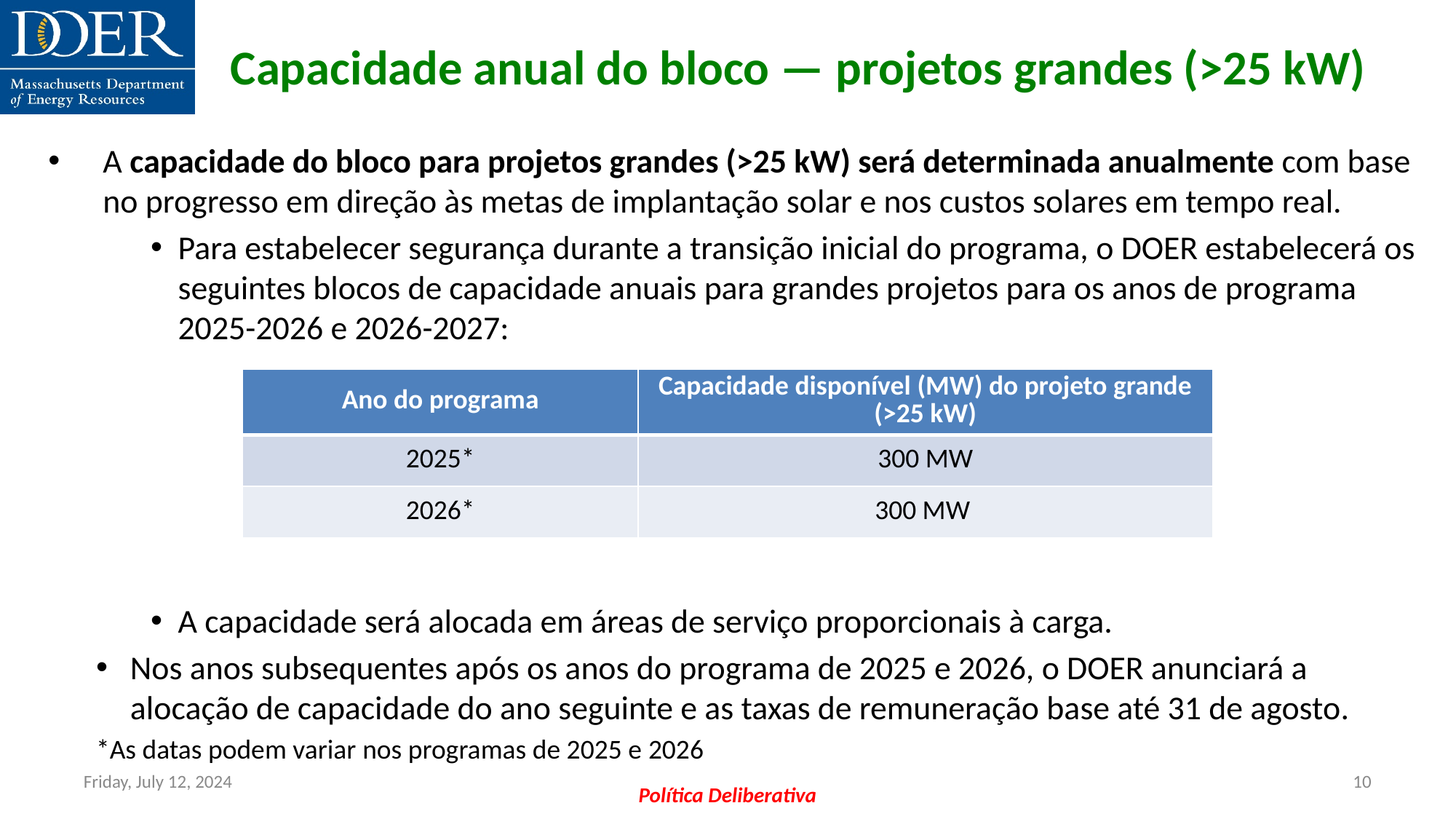

Capacidade anual do bloco — projetos grandes (>25 kW)
A capacidade do bloco para projetos grandes (>25 kW) será determinada anualmente com base no progresso em direção às metas de implantação solar e nos custos solares em tempo real.
Para estabelecer segurança durante a transição inicial do programa, o DOER estabelecerá os seguintes blocos de capacidade anuais para grandes projetos para os anos de programa 2025-2026 e 2026-2027:

A capacidade será alocada em áreas de serviço proporcionais à carga.
Nos anos subsequentes após os anos do programa de 2025 e 2026, o DOER anunciará a alocação de capacidade do ano seguinte e as taxas de remuneração base até 31 de agosto.
*As datas podem variar nos programas de 2025 e 2026
| Ano do programa | Capacidade disponível (MW) do projeto grande (>25 kW) |
| --- | --- |
| 2025\* | 300 MW |
| 2026\* | 300 MW |
Friday, July 12, 2024
10
Política Deliberativa